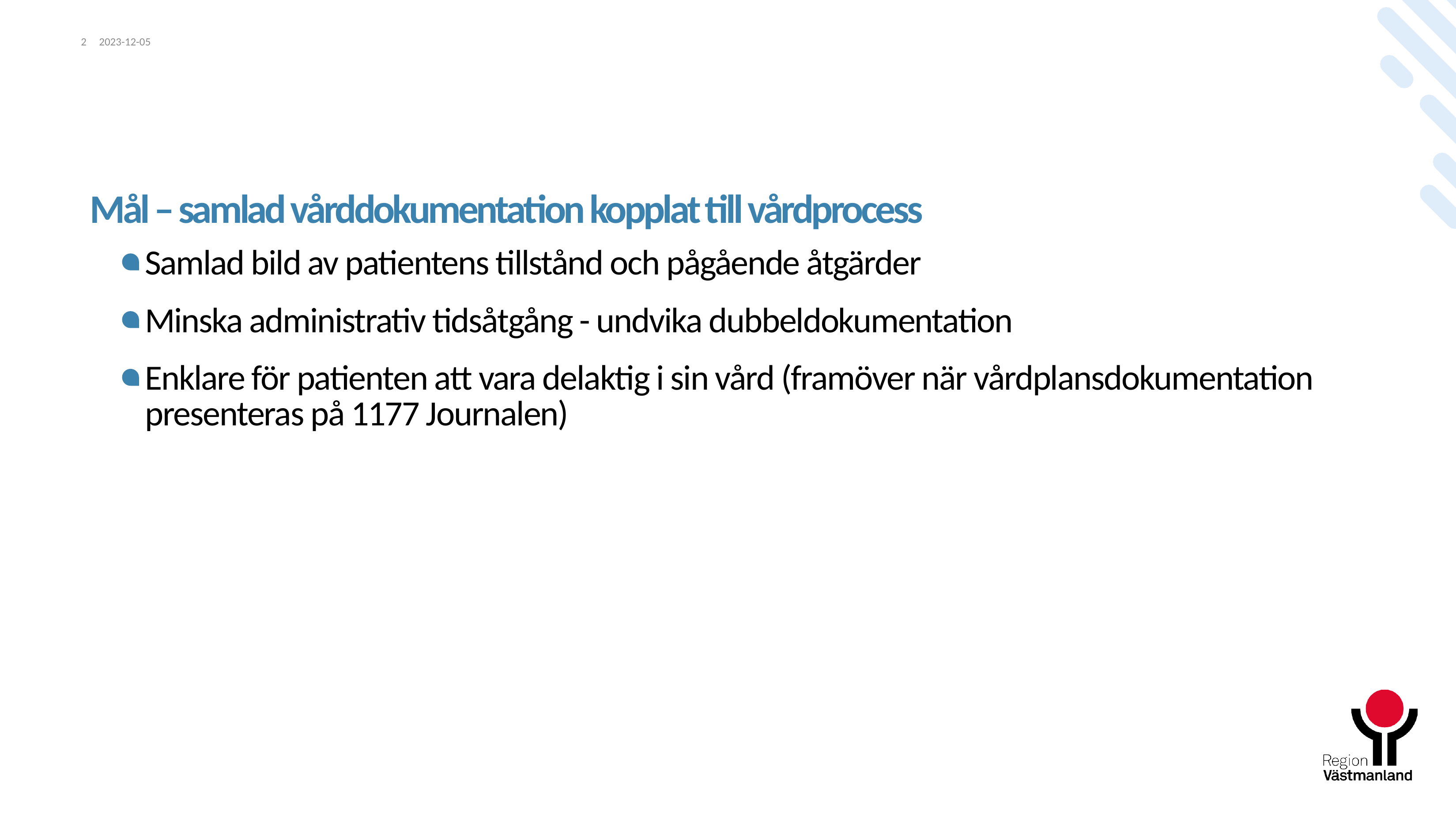

2
2023-12-05
# Mål – samlad vårddokumentation kopplat till vårdprocess
Samlad bild av patientens tillstånd och pågående åtgärder
Minska administrativ tidsåtgång - undvika dubbeldokumentation
Enklare för patienten att vara delaktig i sin vård (framöver när vårdplansdokumentation presenteras på 1177 Journalen)